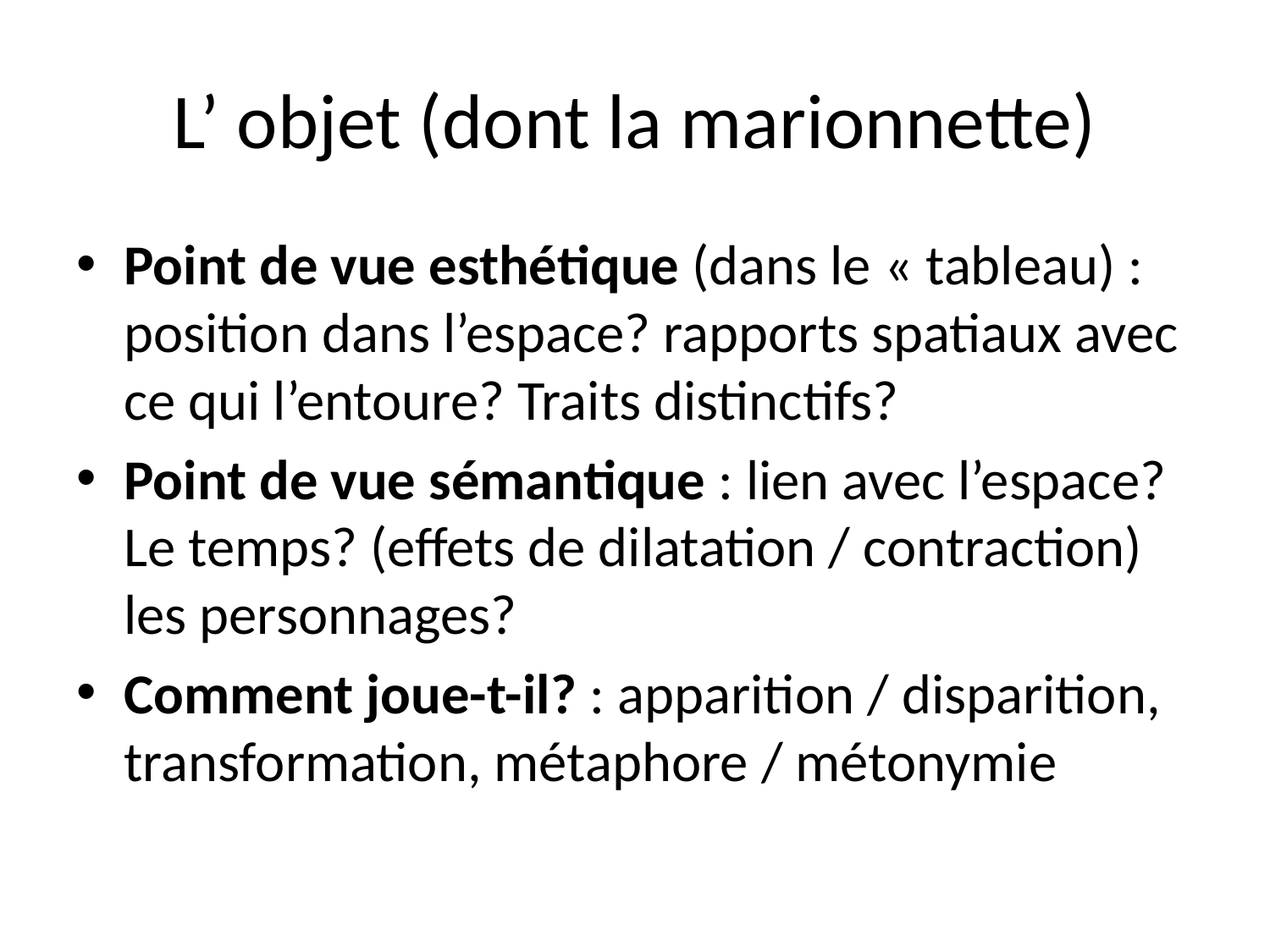

# L’ objet (dont la marionnette)
Point de vue esthétique (dans le « tableau) : position dans l’espace? rapports spatiaux avec ce qui l’entoure? Traits distinctifs?
Point de vue sémantique : lien avec l’espace? Le temps? (effets de dilatation / contraction) les personnages?
Comment joue-t-il? : apparition / disparition, transformation, métaphore / métonymie